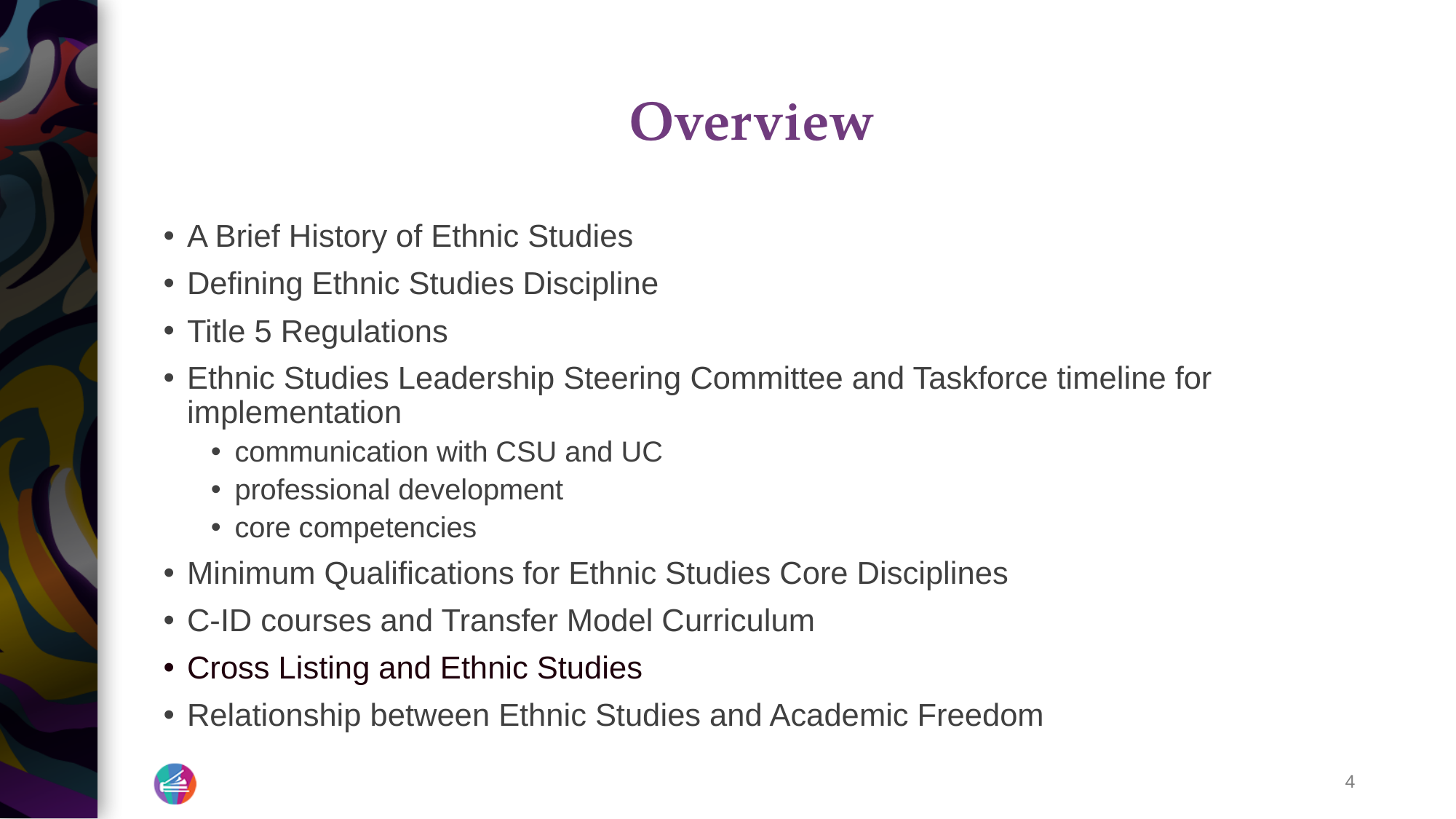

# Overview
A Brief History of Ethnic Studies
Defining Ethnic Studies Discipline
Title 5 Regulations
Ethnic Studies Leadership Steering Committee and Taskforce timeline for implementation
communication with CSU and UC
professional development
core competencies
Minimum Qualifications for Ethnic Studies Core Disciplines
C-ID courses and Transfer Model Curriculum
Cross Listing and Ethnic Studies
Relationship between Ethnic Studies and Academic Freedom
4